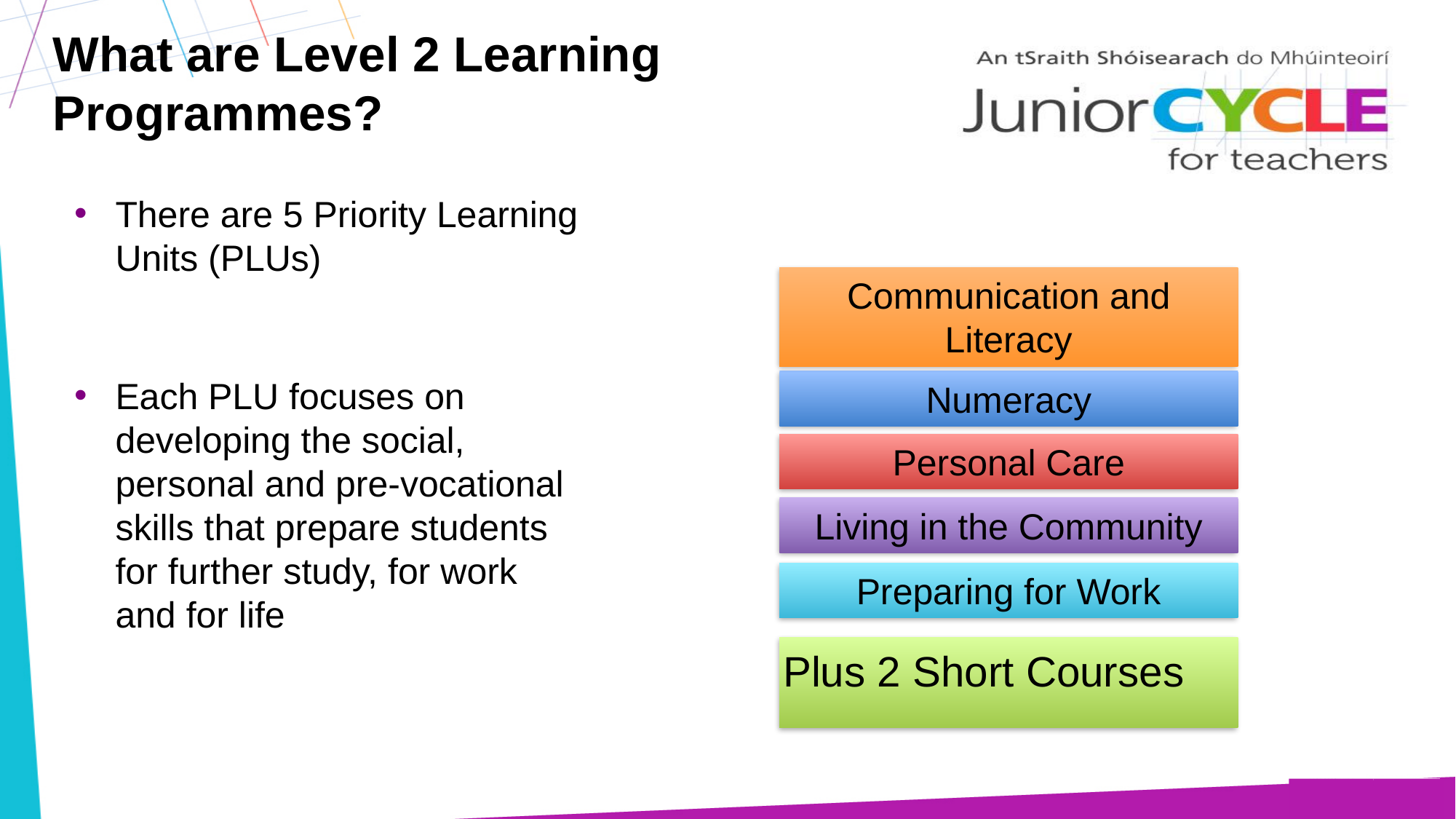

# What are Level 2 Learning Programmes?
There are 5 Priority Learning Units (PLUs)
Each PLU focuses on developing the social, personal and pre-vocational skills that prepare students for further study, for work and for life
Communication and Literacy
Numeracy
Personal Care
Living in the Community
Preparing for Work

Plus 2 Short Courses